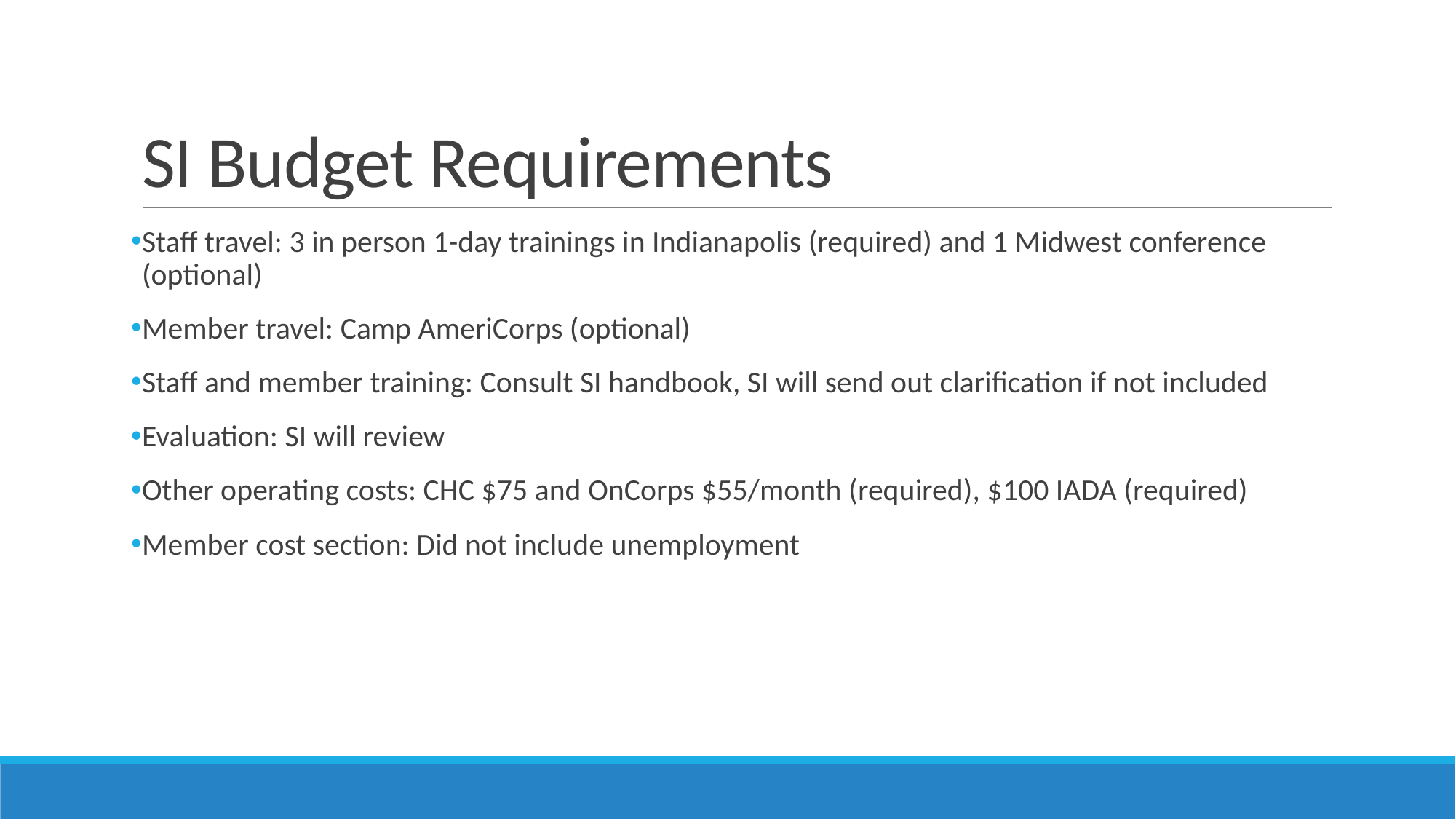

# SI Budget Requirements
Staff travel: 3 in person 1-day trainings in Indianapolis (required) and 1 Midwest conference (optional)
Member travel: Camp AmeriCorps (optional)
Staff and member training: Consult SI handbook, SI will send out clarification if not included
Evaluation: SI will review
Other operating costs: CHC $75 and OnCorps $55/month (required), $100 IADA (required)
Member cost section: Did not include unemployment